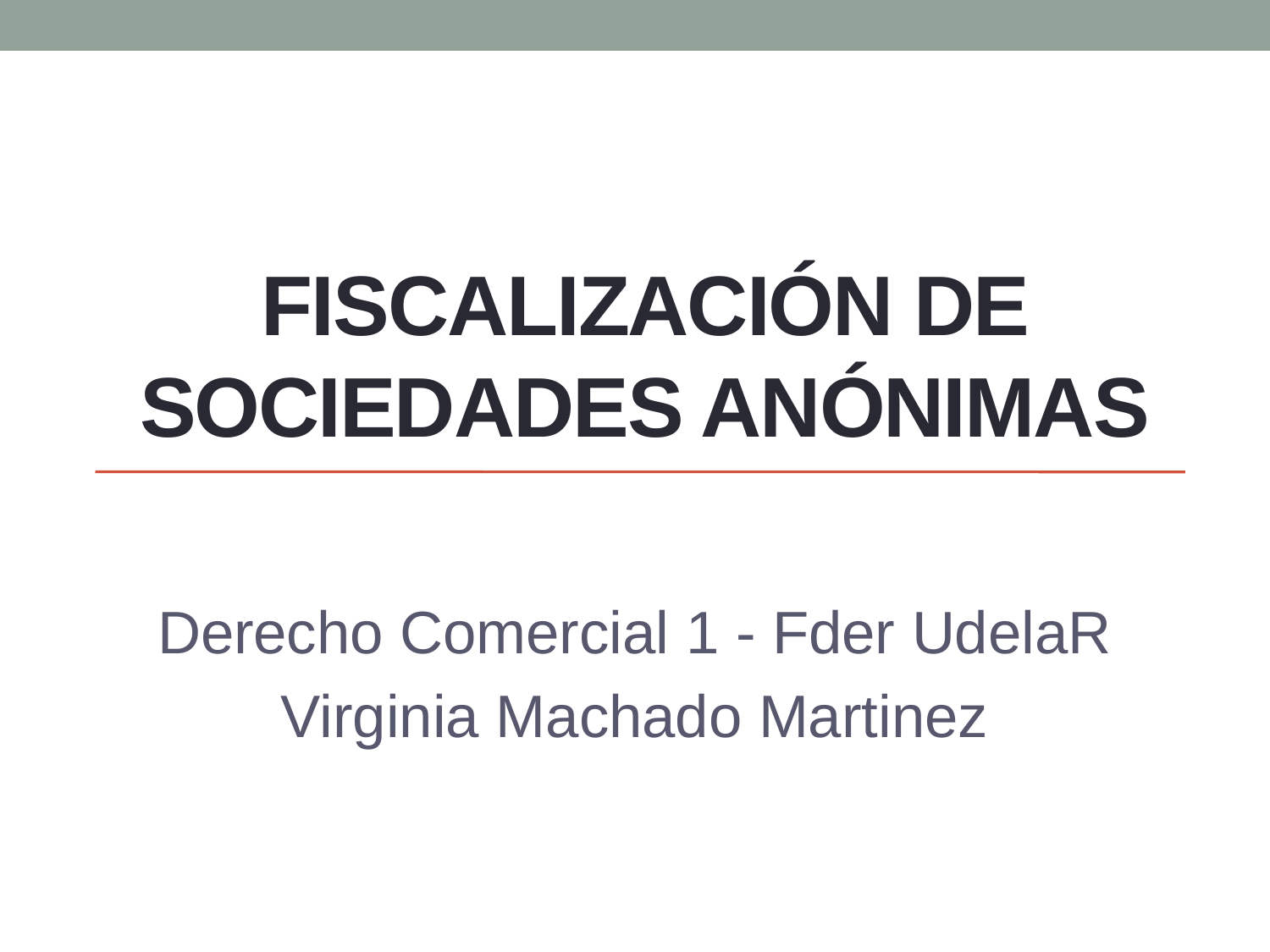

# FISCALIZACIÓN DE SOCIEDADES ANÓNIMAS

Derecho Comercial 1 - Fder UdelaR
Virginia Machado Martinez